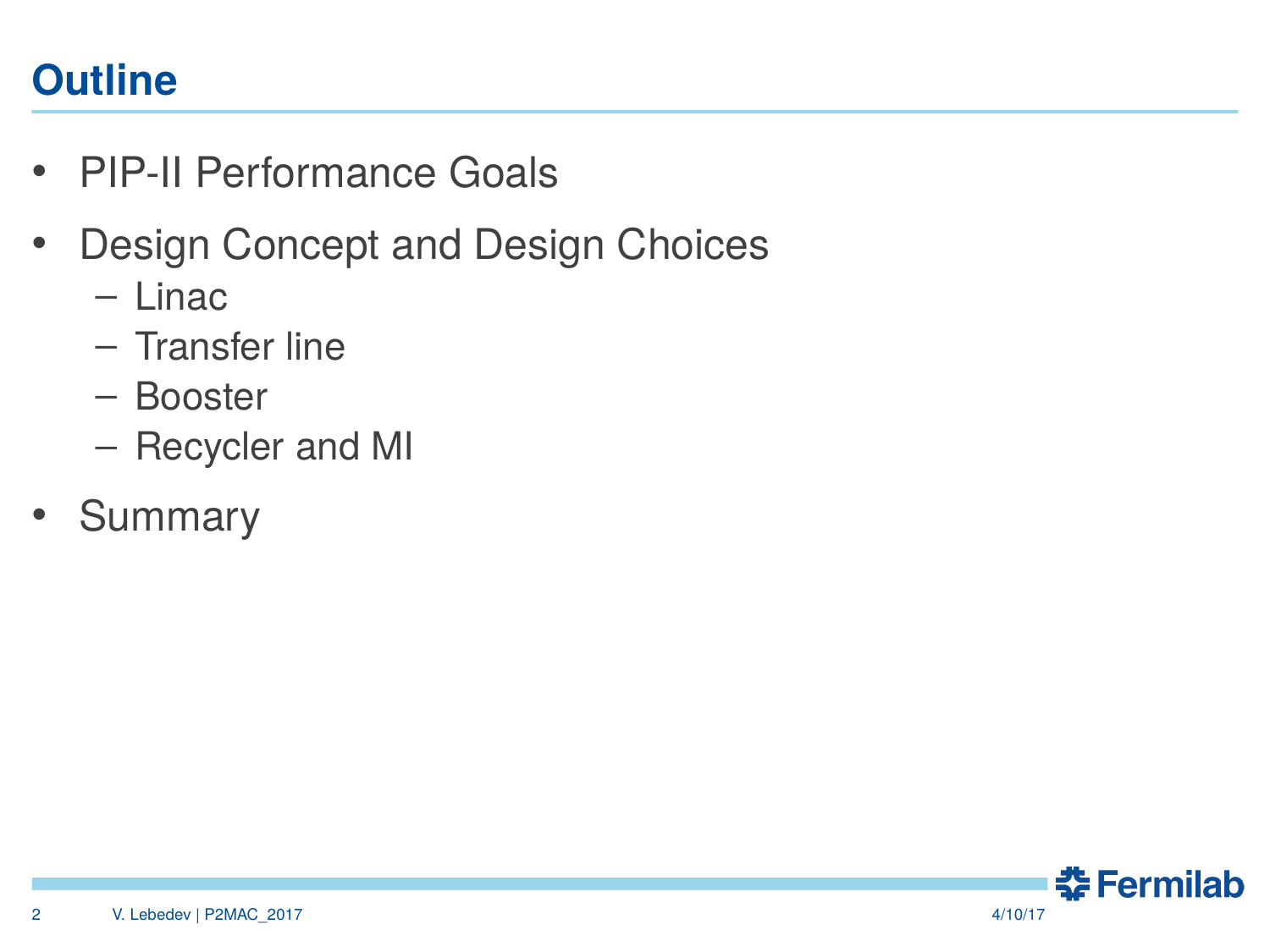

# Outline
PIP-II Performance Goals
Design Concept and Design Choices
Linac
Transfer line
Booster
Recycler and MI
Summary

2
V. Lebedev | P2MAC_2017
4/10/17